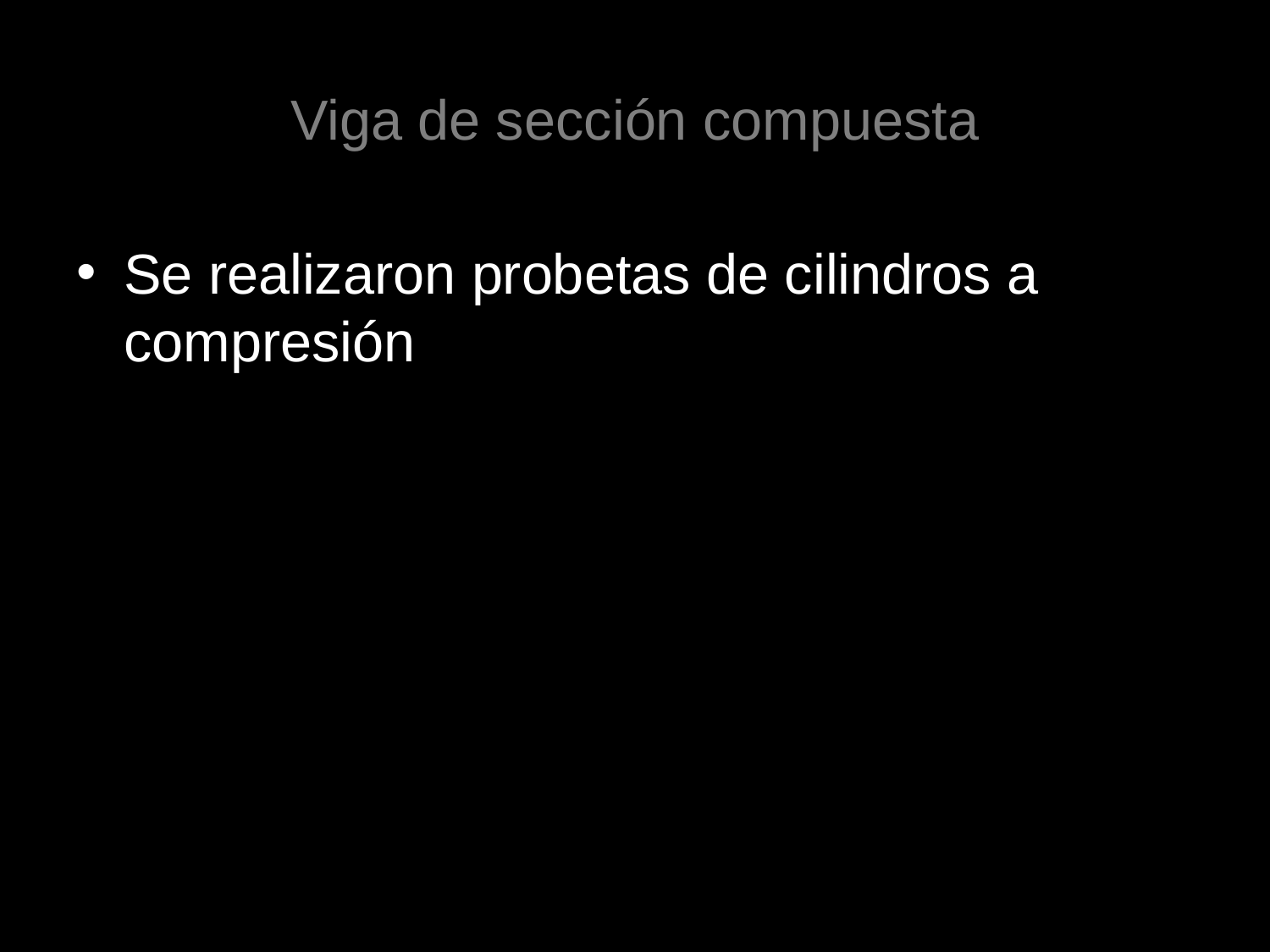

# Viga de sección compuesta
Se realizaron probetas de cilindros a compresión